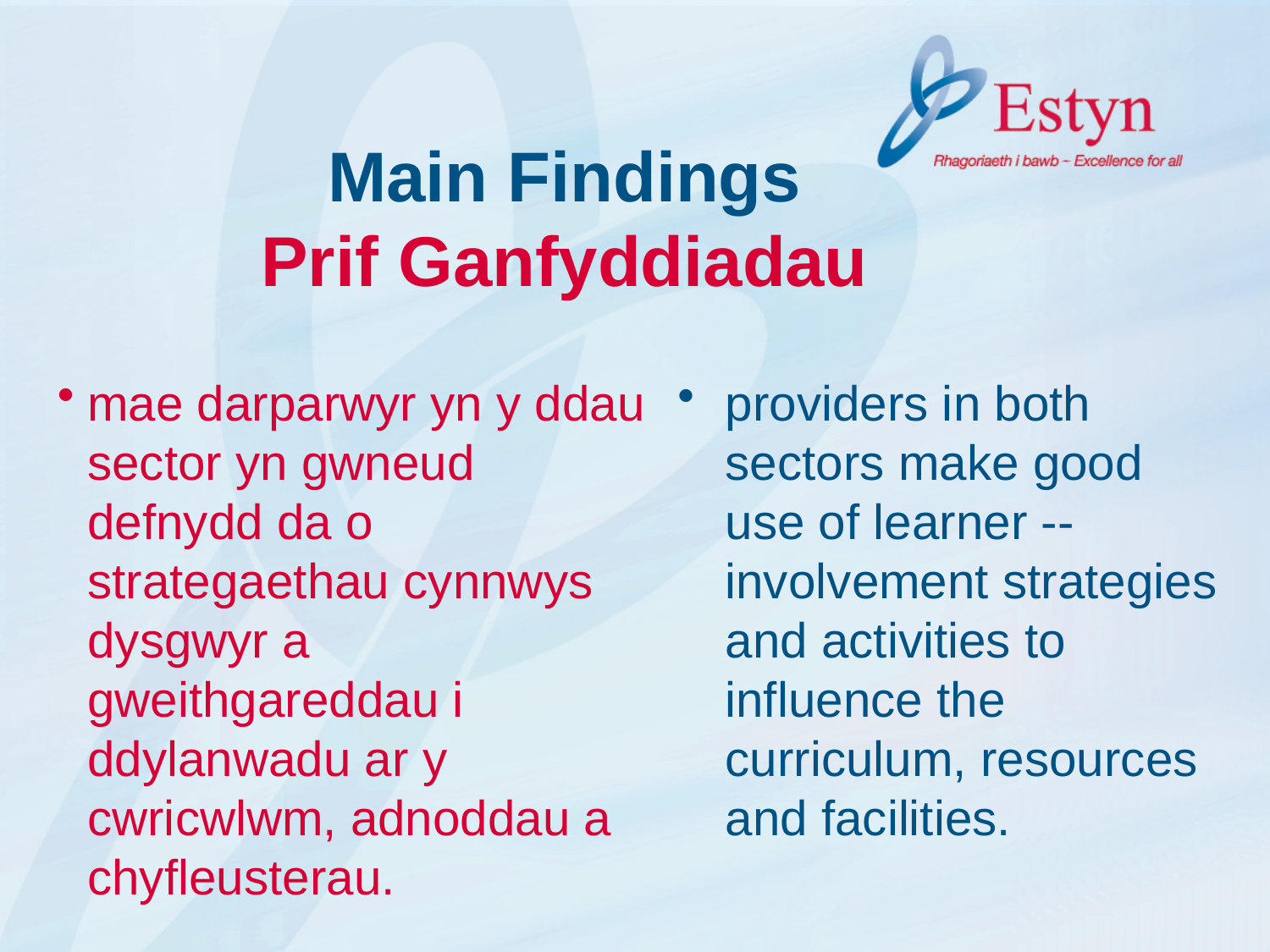

# Main Findings Prif Ganfyddiadau

mae darparwyr yn y ddau sector yn gwneud defnydd da o strategaethau cynnwys dysgwyr a gweithgareddau i ddylanwadu ar y cwricwlwm, adnoddau a chyfleusterau.

providers in both sectors make good use of learner -- involvement strategies and activities to influence the curriculum, resources and facilities.